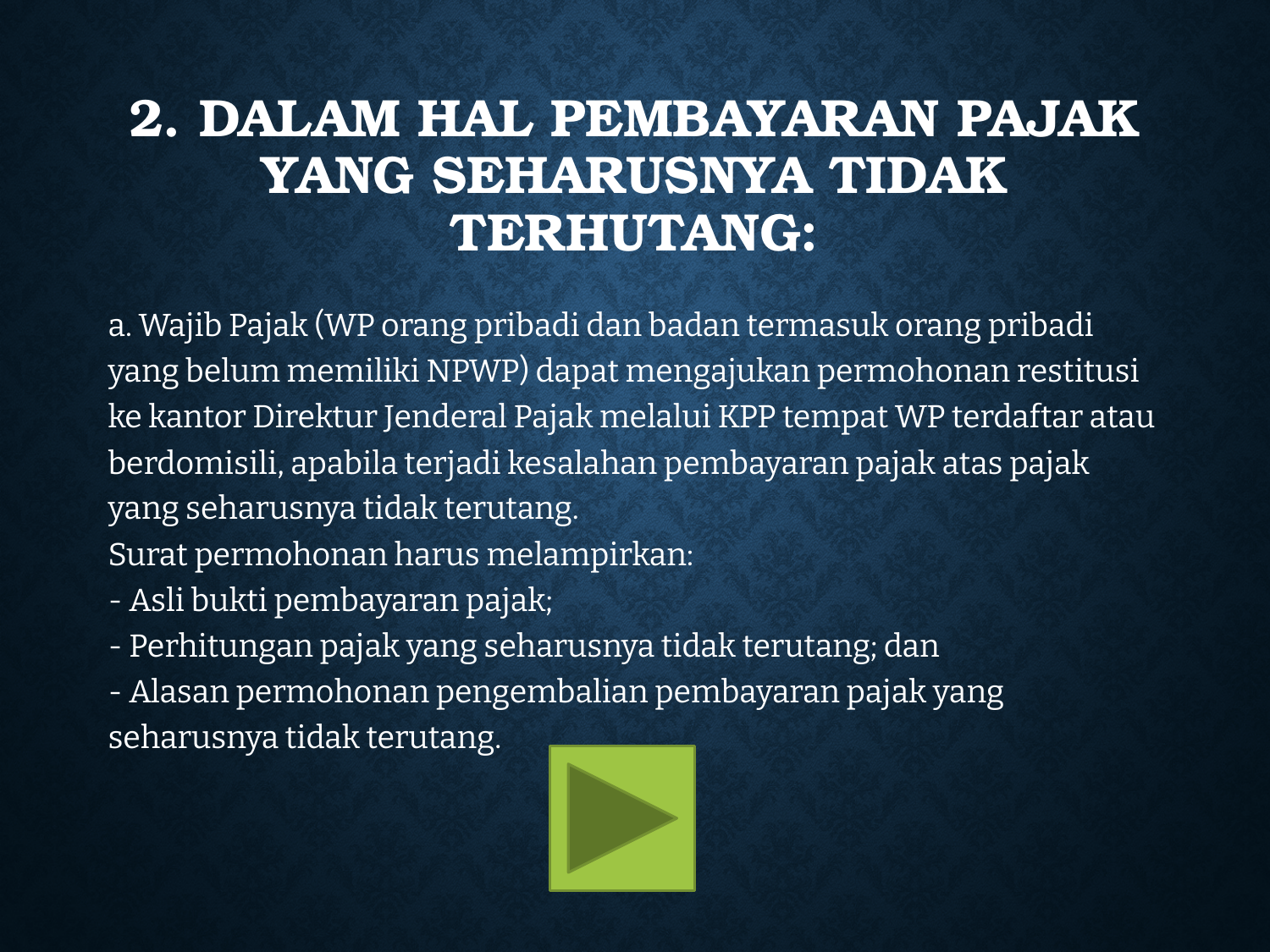

# 2. Dalam hal pembayaran pajak yang seharusnya tidak terhutang:
a. Wajib Pajak (WP orang pribadi dan badan termasuk orang pribadi yang belum memiliki NPWP) dapat mengajukan permohonan restitusi ke kantor Direktur Jenderal Pajak melalui KPP tempat WP terdaftar atau berdomisili, apabila terjadi kesalahan pembayaran pajak atas pajak yang seharusnya tidak terutang.
Surat permohonan harus melampirkan:
- Asli bukti pembayaran pajak;
- Perhitungan pajak yang seharusnya tidak terutang; dan
- Alasan permohonan pengembalian pembayaran pajak yang seharusnya tidak terutang.